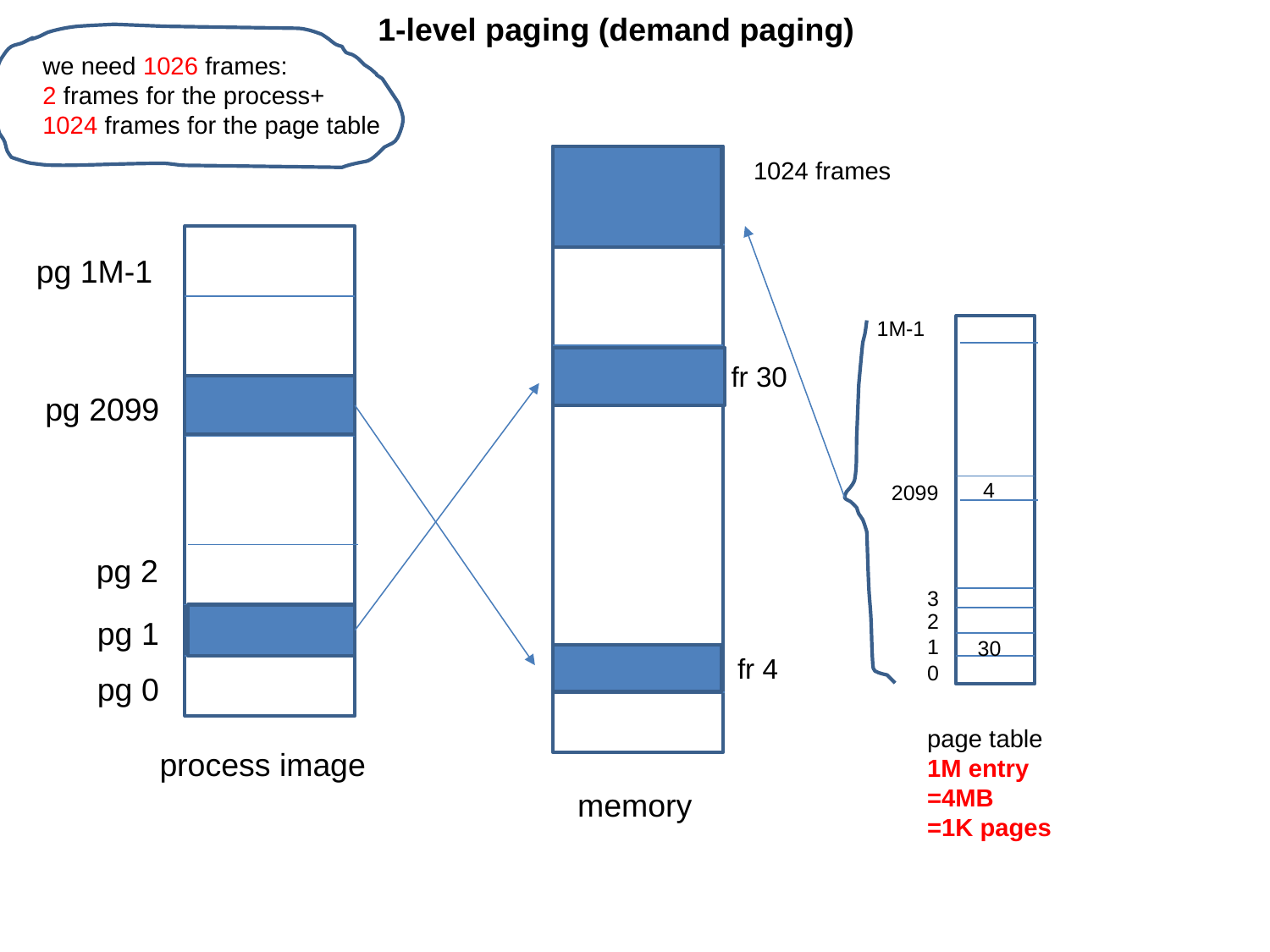

# 1-level paging (demand paging)

we need 1026 frames:
2 frames for the process+
1024 frames for the page table

1024 frames

pg 1M-1
1M-1

fr 30

pg 2099
4
2099
pg 2
3
2

pg 1
1
30

fr 4
0
pg 0
page table
1M entry
=4MB
=1K pages
process image
memory